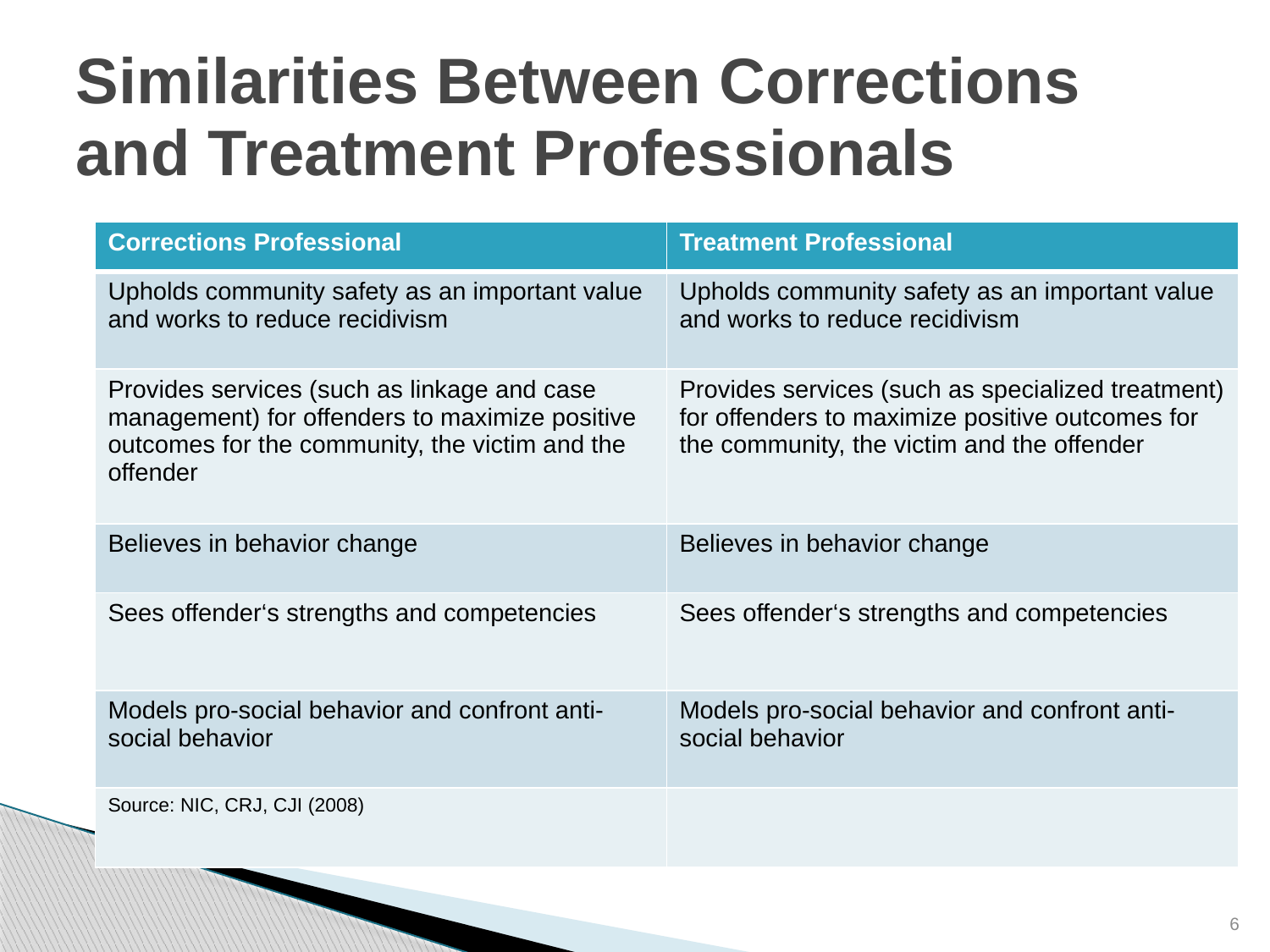

# Similarities Between Corrections and Treatment Professionals
| Corrections Professional | Treatment Professional |
| --- | --- |
| Upholds community safety as an important value and works to reduce recidivism | Upholds community safety as an important value and works to reduce recidivism |
| Provides services (such as linkage and case management) for offenders to maximize positive outcomes for the community, the victim and the offender | Provides services (such as specialized treatment) for offenders to maximize positive outcomes for the community, the victim and the offender |
| Believes in behavior change | Believes in behavior change |
| Sees offender‘s strengths and competencies | Sees offender‘s strengths and competencies |
| Models pro-social behavior and confront anti-social behavior | Models pro-social behavior and confront anti-social behavior |
| Source: NIC, CRJ, CJI (2008) |  |
6